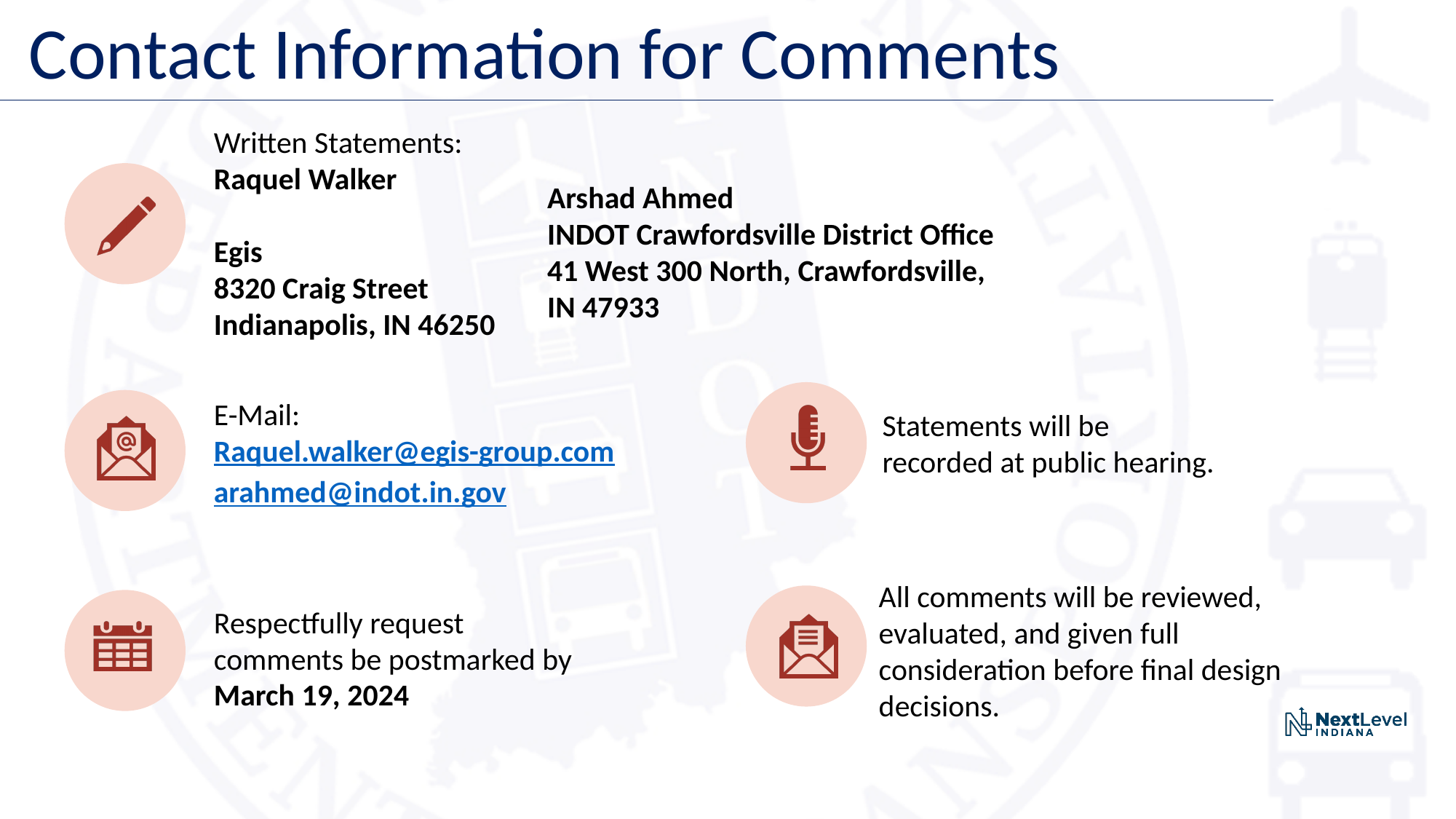

# Contact Information for Comments
Written Statements:
Raquel Walker
Egis
8320 Craig Street
Indianapolis, IN 46250
Statements will be recorded at public hearing.
E-Mail:
Raquel.walker@egis-group.com
arahmed@indot.in.gov

All comments will be reviewed, evaluated, and given full consideration before final design decisions.
Respectfully request comments be postmarked by March 19, 2024
Arshad Ahmed
INDOT Crawfordsville District Office
41 West 300 North, Crawfordsville, IN 47933